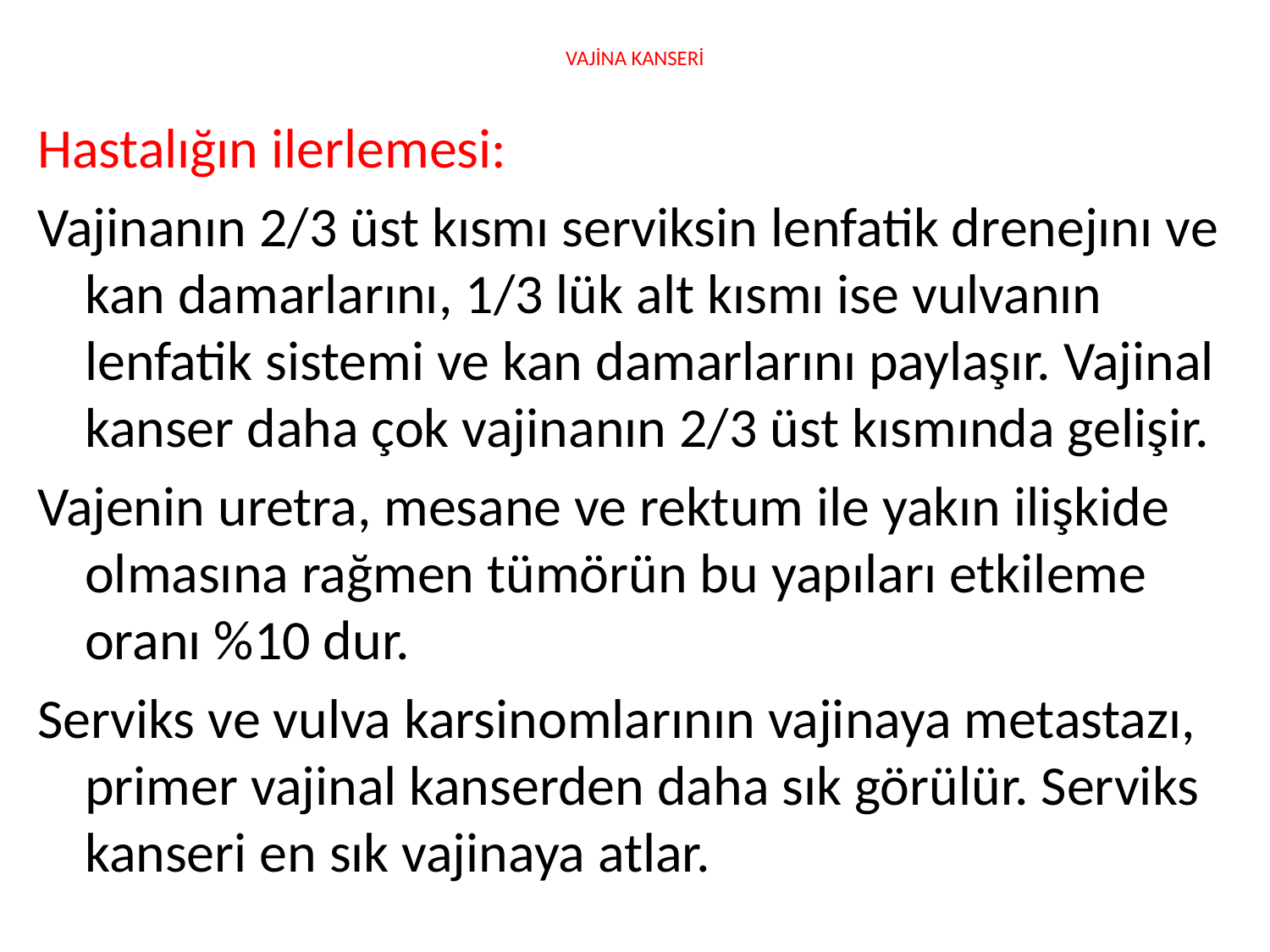

# VAJİNA KANSERİ
Hastalığın ilerlemesi:
Vajinanın 2/3 üst kısmı serviksin lenfatik drenejını ve kan damarlarını, 1/3 lük alt kısmı ise vulvanın lenfatik sistemi ve kan damarlarını paylaşır. Vajinal kanser daha çok vajinanın 2/3 üst kısmında gelişir.
Vajenin uretra, mesane ve rektum ile yakın ilişkide olmasına rağmen tümörün bu yapıları etkileme oranı %10 dur.
Serviks ve vulva karsinomlarının vajinaya metastazı, primer vajinal kanserden daha sık görülür. Serviks kanseri en sık vajinaya atlar.